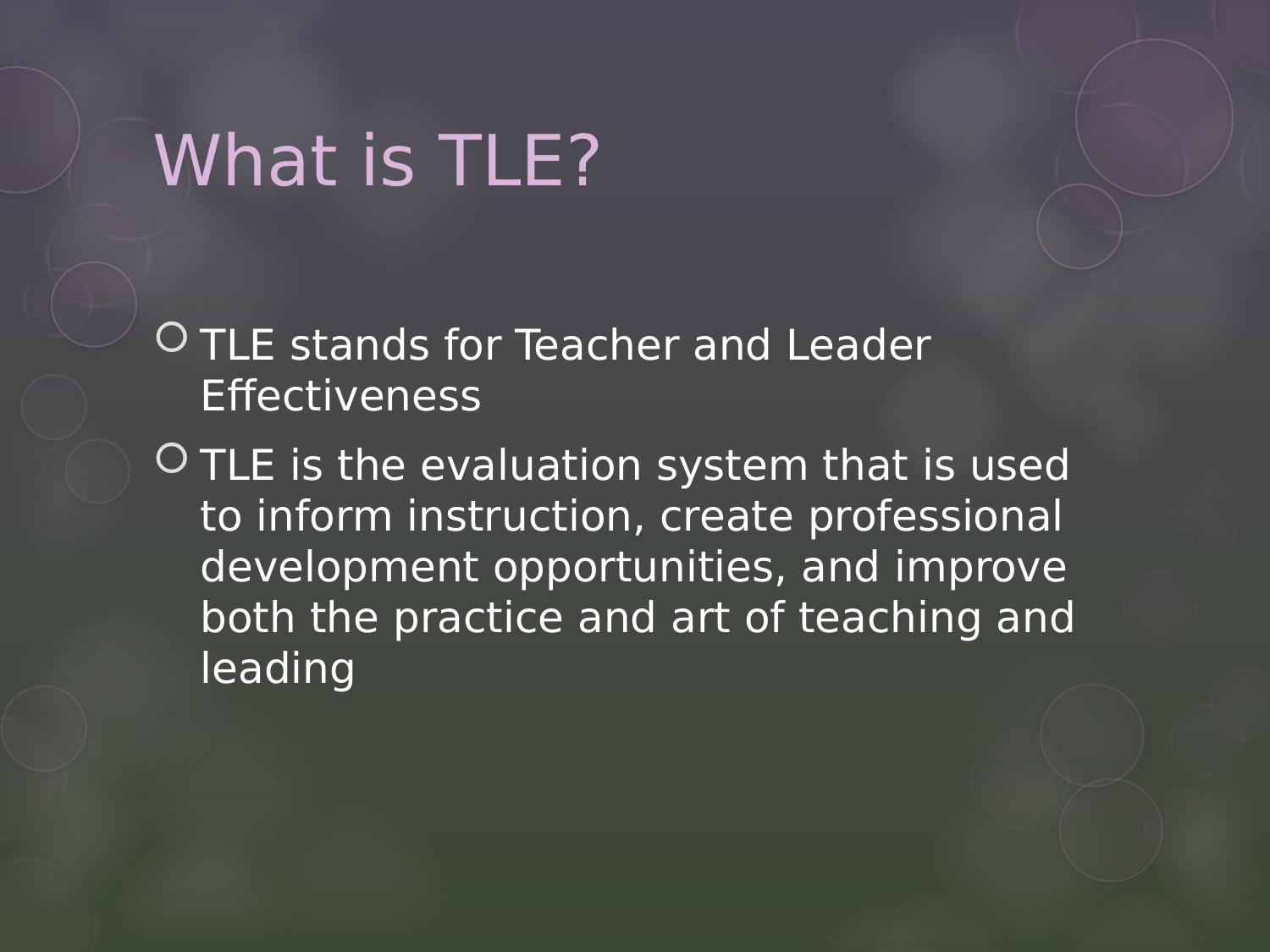

# What is TLE?
TLE stands for Teacher and Leader Effectiveness
TLE is the evaluation system that is used to inform instruction, create professional development opportunities, and improve both the practice and art of teaching and leading